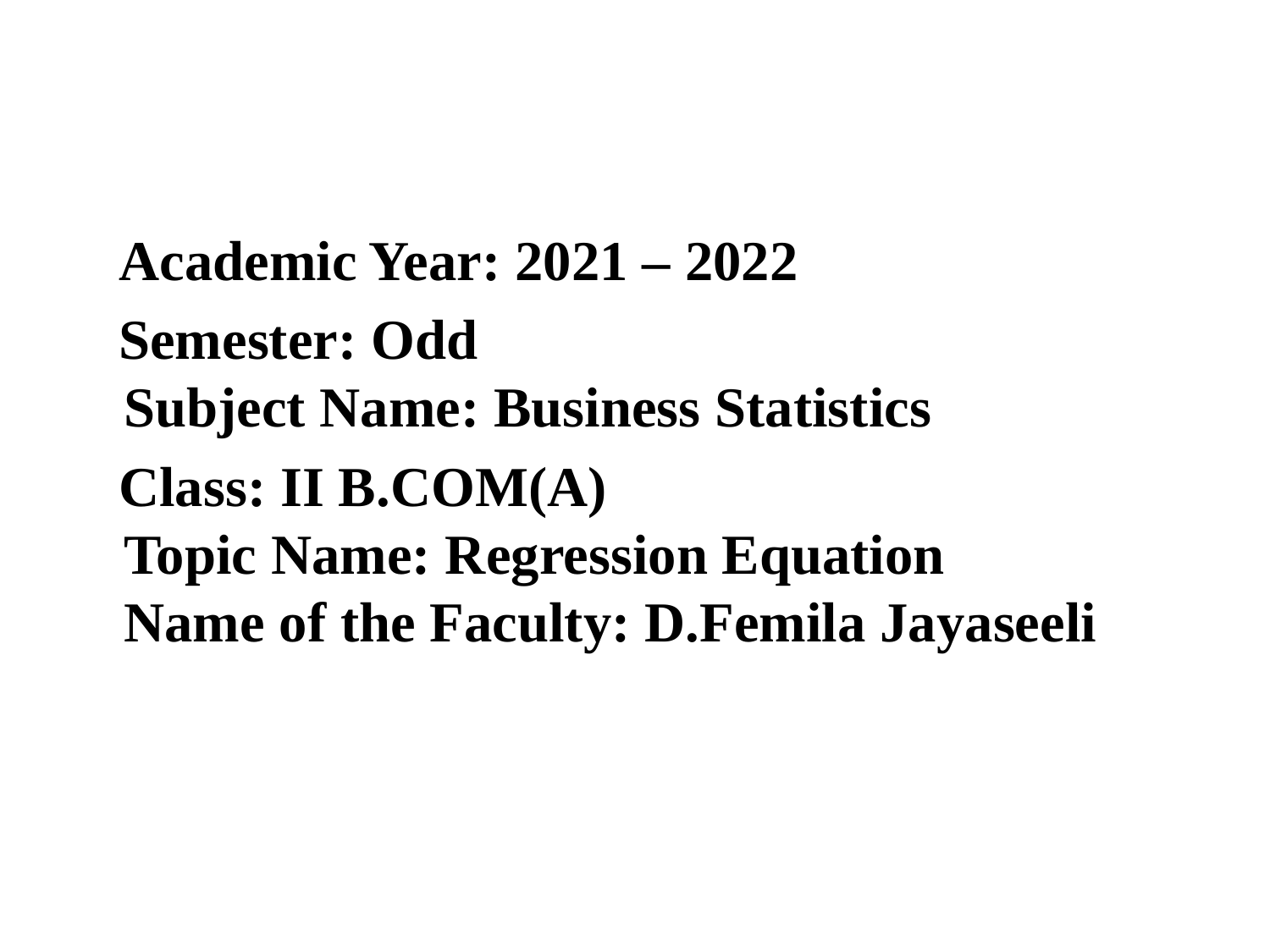

Academic Year: 2021 – 2022
   Semester: Odd
Subject Name: Business Statistics
   Class: II B.COM(A)
Topic Name: Regression Equation
Name of the Faculty: D.Femila Jayaseeli